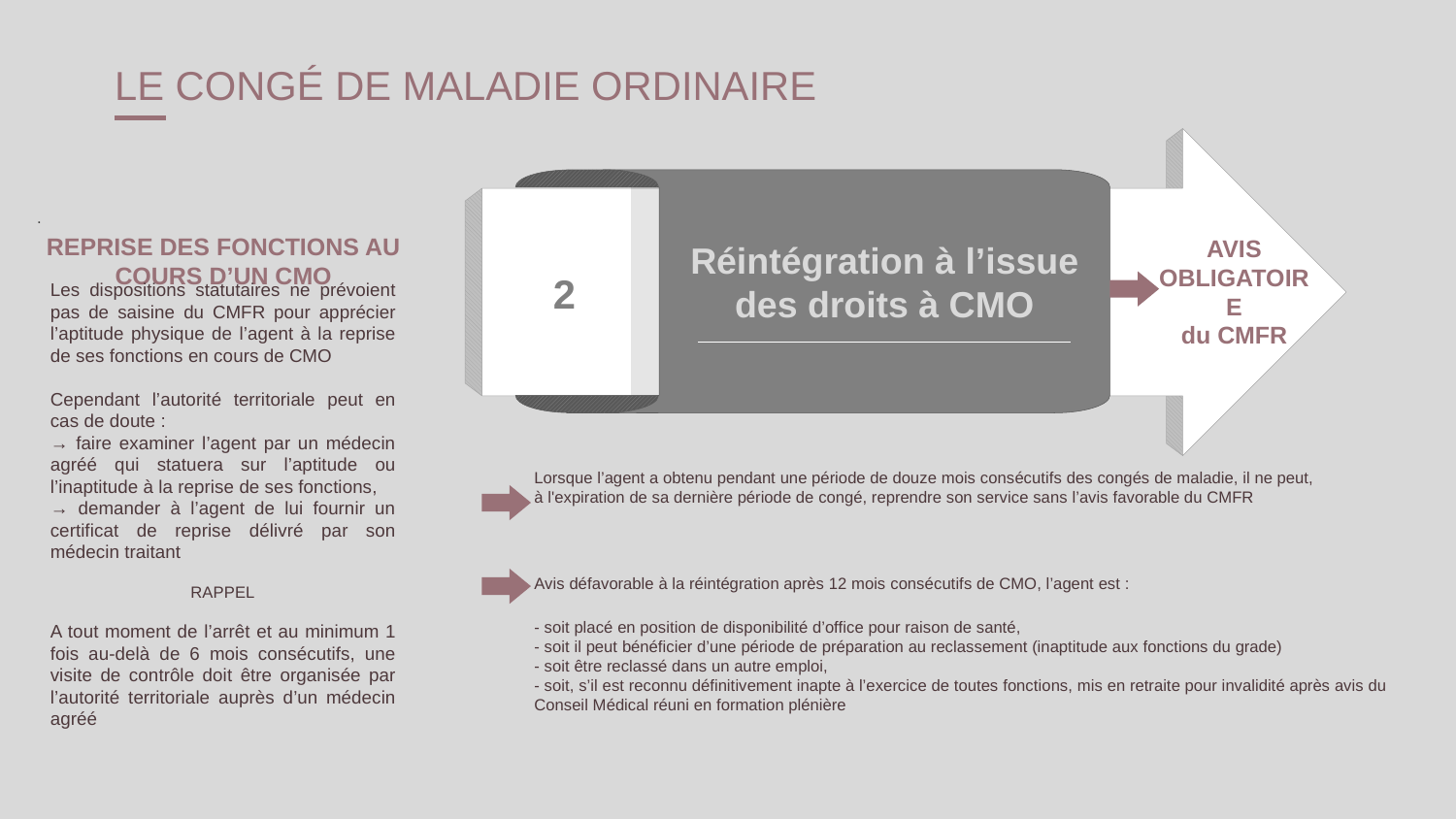

# LE CONGÉ DE MALADIE ORDINAIRE

2
Réintégration à l’issue des droits à CMO

.
REPRISE DES FONCTIONS AU COURS D’UN CMO

AVIS OBLIGATOIRE
du CMFR
Les dispositions statutaires ne prévoient pas de saisine du CMFR pour apprécier l’aptitude physique de l’agent à la reprise de ses fonctions en cours de CMO

Cependant l’autorité territoriale peut en cas de doute :
→ faire examiner l’agent par un médecin agréé qui statuera sur l’aptitude ou l’inaptitude à la reprise de ses fonctions,
→ demander à l’agent de lui fournir un certificat de reprise délivré par son médecin traitant

RAPPEL

A tout moment de l’arrêt et au minimum 1 fois au-delà de 6 mois consécutifs, une visite de contrôle doit être organisée par l’autorité territoriale auprès d’un médecin agréé

Lorsque l’agent a obtenu pendant une période de douze mois consécutifs des congés de maladie, il ne peut,
à l'expiration de sa dernière période de congé, reprendre son service sans l’avis favorable du CMFR

Avis défavorable à la réintégration après 12 mois consécutifs de CMO, l’agent est :
- soit placé en position de disponibilité d’office pour raison de santé,
- soit il peut bénéficier d’une période de préparation au reclassement (inaptitude aux fonctions du grade)
- soit être reclassé dans un autre emploi,
- soit, s’il est reconnu définitivement inapte à l’exercice de toutes fonctions, mis en retraite pour invalidité après avis du Conseil Médical réuni en formation plénière